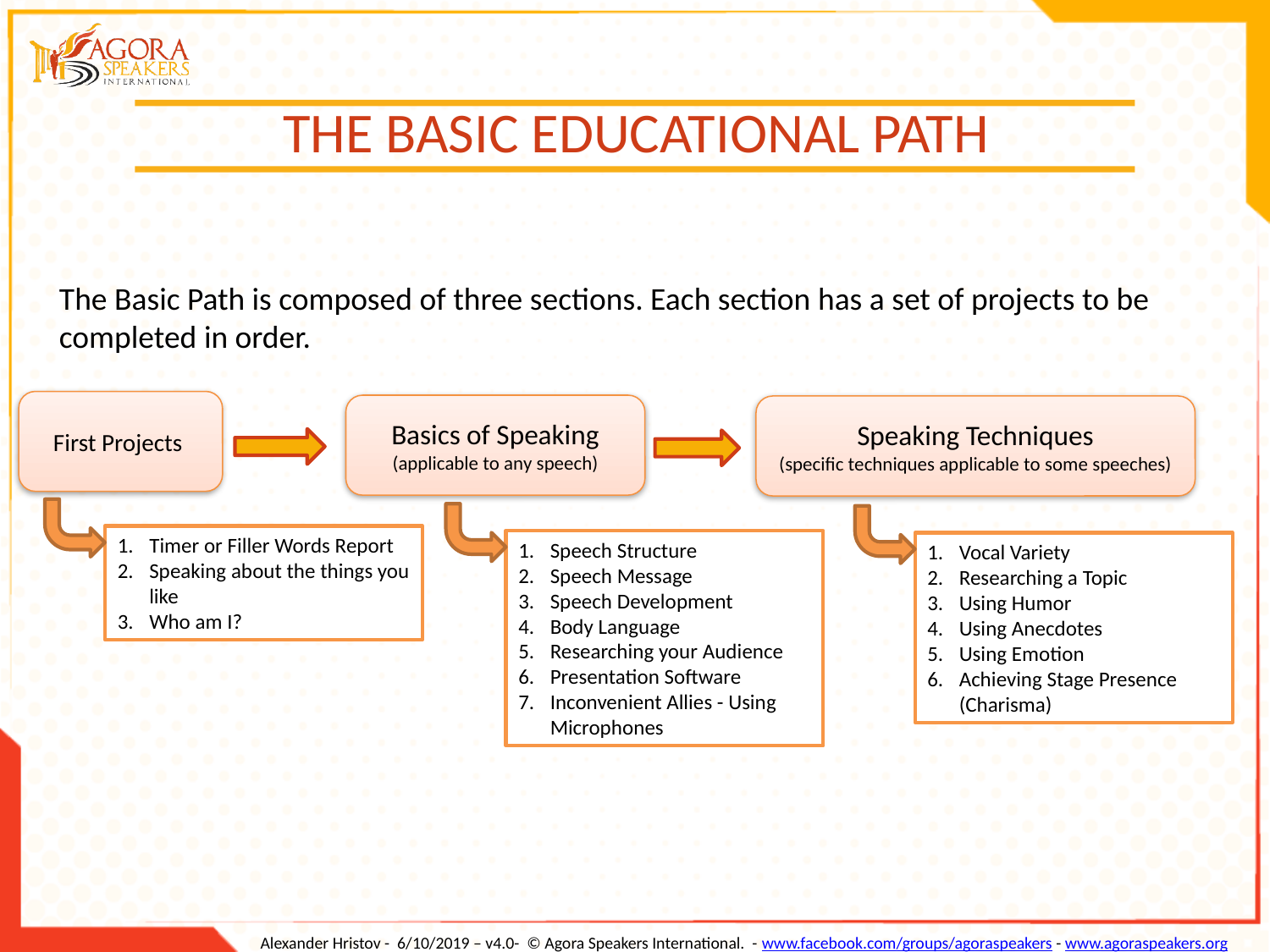

THE BASIC EDUCATIONAL PATH
The Basic Path is composed of three sections. Each section has a set of projects to be completed in order.
First Projects
Basics of Speaking
(applicable to any speech)
Speaking Techniques
(specific techniques applicable to some speeches)

Timer or Filler Words Report
Speaking about the things you like
Who am I?
Speech Structure
Speech Message
Speech Development
Body Language
Researching your Audience
Presentation Software
Inconvenient Allies - Using Microphones
Vocal Variety
Researching a Topic
Using Humor
Using Anecdotes
Using Emotion
Achieving Stage Presence (Charisma)